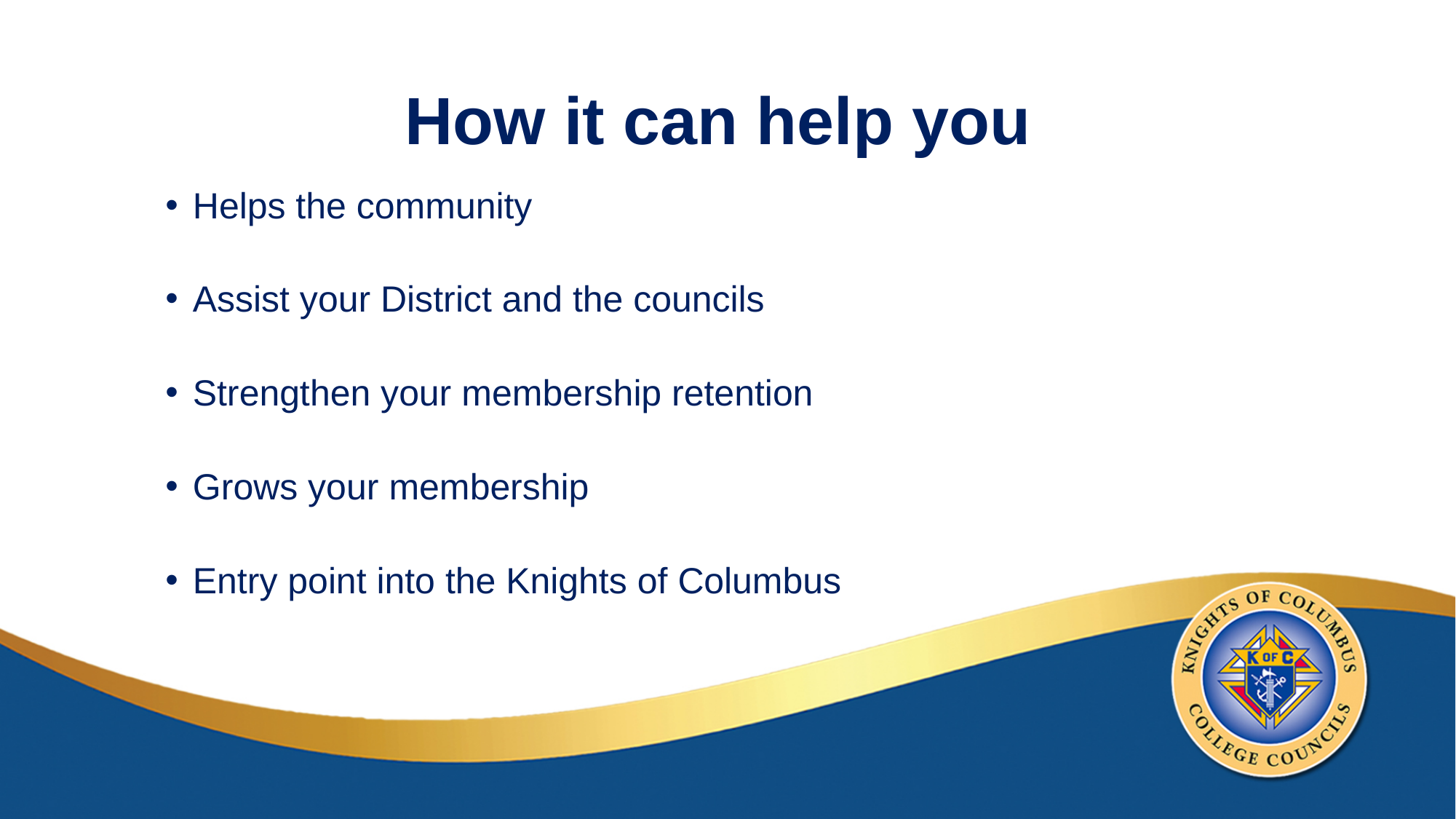

# How it can help you
Helps the community

Assist your District and the councils

Strengthen your membership retention

Grows your membership

Entry point into the Knights of Columbus